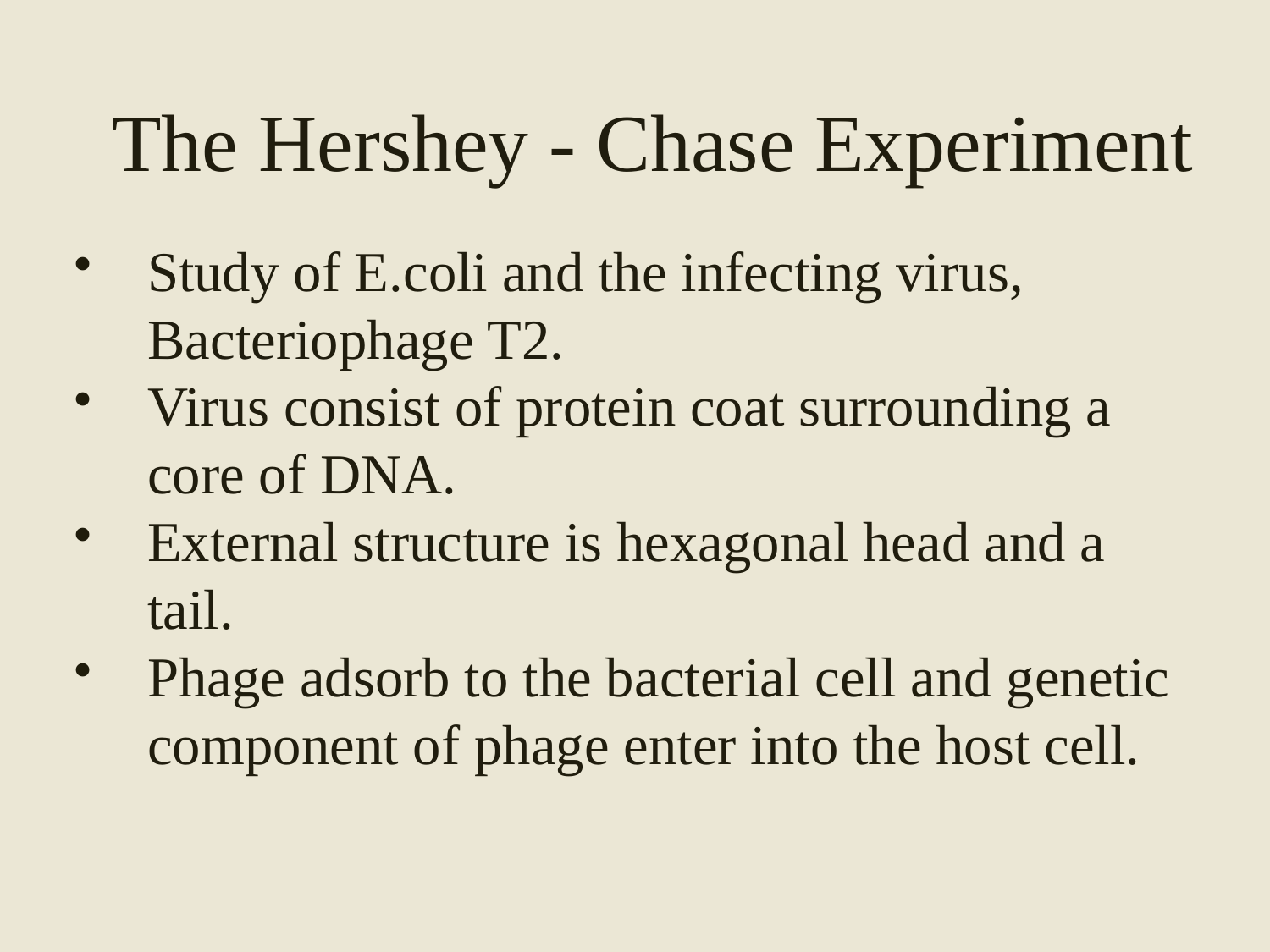

# The Hershey - Chase Experiment
Study of E.coli and the infecting virus, Bacteriophage T2.
Virus consist of protein coat surrounding a core of DNA.
External structure is hexagonal head and a tail.
Phage adsorb to the bacterial cell and genetic component of phage enter into the host cell.